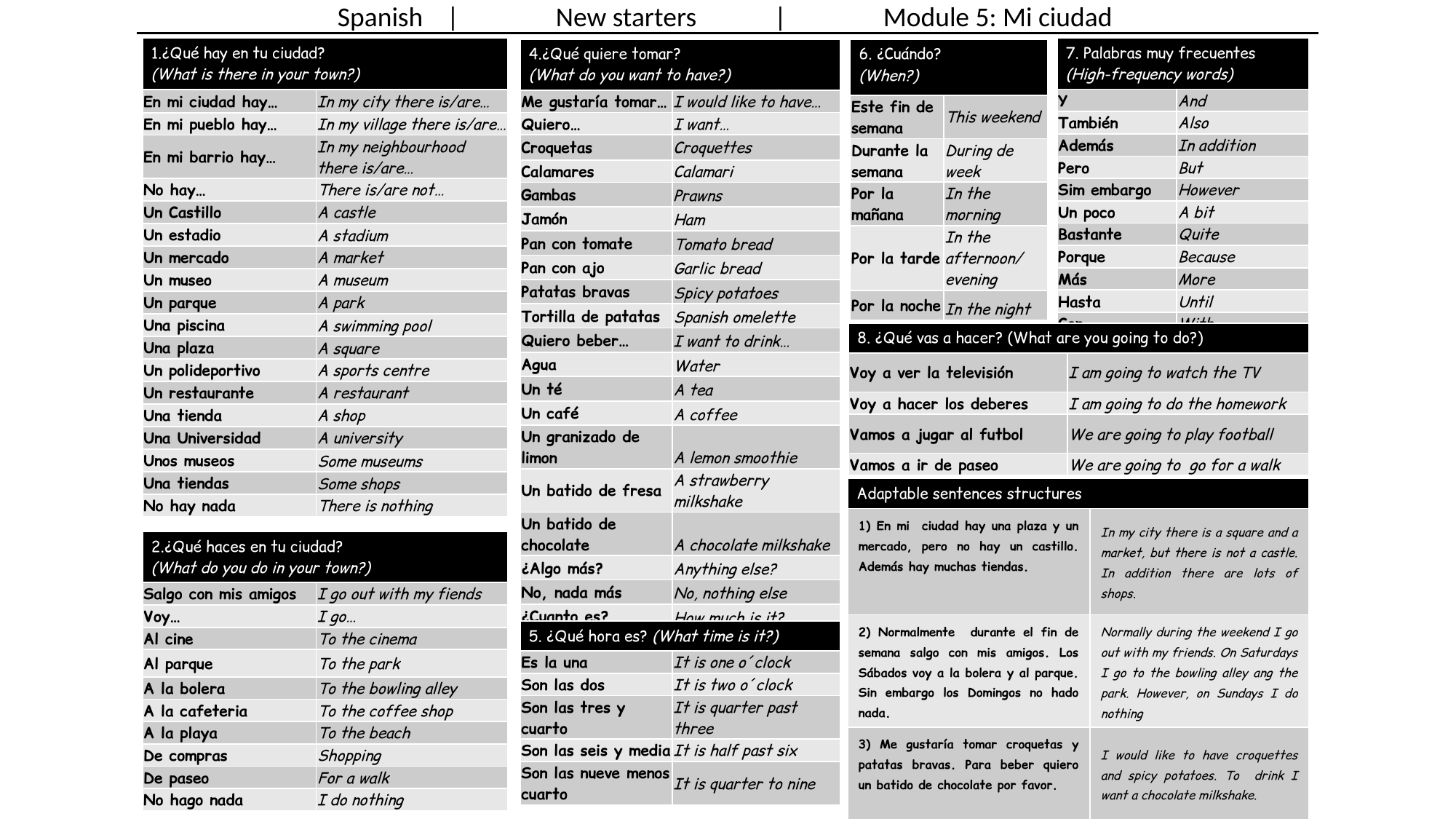

# Spanish	|	New starters	|	Module 5: Mi ciudad
| 7. Palabras muy frecuentes (High-frequency words) |  |
| --- | --- |
| Y | And |
| También | Also |
| Además | In addition |
| Pero | But |
| Sim embargo | However |
| Un poco | A bit |
| Bastante | Quite |
| Porque | Because |
| Más | More |
| Hasta | Until |
| Con | With |
| 1.¿Qué hay en tu ciudad? (What is there in your town?) |  |
| --- | --- |
| En mi ciudad hay… | In my city there is/are… |
| En mi pueblo hay… | In my village there is/are… |
| En mi barrio hay… | In my neighbourhood there is/are… |
| No hay… | There is/are not… |
| Un Castillo | A castle |
| Un estadio | A stadium |
| Un mercado | A market |
| Un museo | A museum |
| Un parque | A park |
| Una piscina | A swimming pool |
| Una plaza | A square |
| Un polideportivo | A sports centre |
| Un restaurante | A restaurant |
| Una tienda | A shop |
| Una Universidad | A university |
| Unos museos | Some museums |
| Una tiendas | Some shops |
| No hay nada | There is nothing |
| 4.¿Qué quiere tomar? (What do you want to have?) |  |
| --- | --- |
| Me gustaría tomar… | I would like to have… |
| Quiero… | I want… |
| Croquetas | Croquettes |
| Calamares | Calamari |
| Gambas | Prawns |
| Jamón | Ham |
| Pan con tomate | Tomato bread |
| Pan con ajo | Garlic bread |
| Patatas bravas | Spicy potatoes |
| Tortilla de patatas | Spanish omelette |
| Quiero beber… | I want to drink… |
| Agua | Water |
| Un té | A tea |
| Un café | A coffee |
| Un granizado de limon | A lemon smoothie |
| Un batido de fresa | A strawberry milkshake |
| Un batido de chocolate | A chocolate milkshake |
| ¿Algo más? | Anything else? |
| No, nada más | No, nothing else |
| ¿Cuanto es? | How much is it? |
| La cuenta por favor | The bill please |
| 6. ¿Cuándo? (When?) |  |
| --- | --- |
| Este fin de semana | This weekend |
| Durante la semana | During de week |
| Por la mañana | In the morning |
| Por la tarde | In the afternoon/ evening |
| Por la noche | In the night |
| 8. ¿Qué vas a hacer? (What are you going to do?) |  |
| --- | --- |
| Voy a ver la televisión | I am going to watch the TV |
| Voy a hacer los deberes | I am going to do the homework |
| Vamos a jugar al futbol | We are going to play football |
| Vamos a ir de paseo | We are going to go for a walk |
| Adaptable sentences structures |  |
| --- | --- |
| 1) En mi ciudad hay una plaza y un mercado, pero no hay un castillo. Además hay muchas tiendas. | In my city there is a square and a market, but there is not a castle. In addition there are lots of shops. |
| 2) Normalmente durante el fin de semana salgo con mis amigos. Los Sábados voy a la bolera y al parque. Sin embargo los Domingos no hado nada. | Normally during the weekend I go out with my friends. On Saturdays I go to the bowling alley ang the park. However, on Sundays I do nothing |
| 3) Me gustaría tomar croquetas y patatas bravas. Para beber quiero un batido de chocolate por favor. | I would like to have croquettes and spicy potatoes. To drink I want a chocolate milkshake. |
| 2.¿Qué haces en tu ciudad? (What do you do in your town?) |  |
| --- | --- |
| Salgo con mis amigos | I go out with my fiends |
| Voy… | I go… |
| Al cine | To the cinema |
| Al parque | To the park |
| A la bolera | To the bowling alley |
| A la cafeteria | To the coffee shop |
| A la playa | To the beach |
| De compras | Shopping |
| De paseo | For a walk |
| No hago nada | I do nothing |
| 5. ¿Qué hora es? (What time is it?) |  |
| --- | --- |
| Es la una | It is one o´clock |
| Son las dos | It is two o´clock |
| Son las tres y cuarto | It is quarter past three |
| Son las seis y media | It is half past six |
| Son las nueve menos cuarto | It is quarter to nine |
|  |  |
| --- | --- |
|  |  |
|  |  |
|  |  |
|  |  |
|  |  |